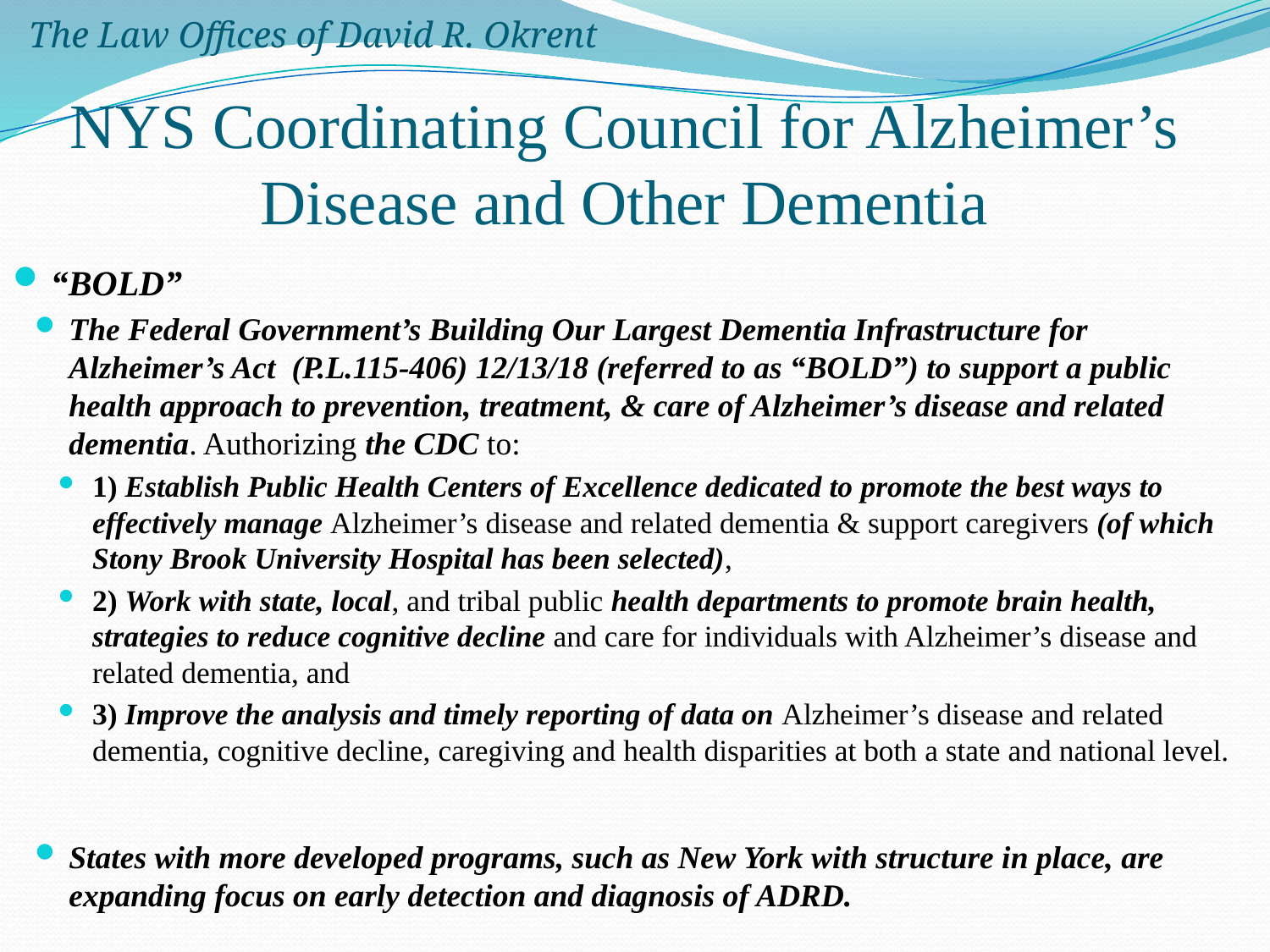

The Law Offices of David R. Okrent
# NYS Coordinating Council for Alzheimer’s Disease and Other Dementia
“BOLD”
The Federal Government’s Building Our Largest Dementia Infrastructure for Alzheimer’s Act  (P.L.115-406) 12/13/18 (referred to as “BOLD”) to support a public health approach to prevention, treatment, & care of Alzheimer’s disease and related dementia. Authorizing the CDC to:
1) Establish Public Health Centers of Excellence dedicated to promote the best ways to effectively manage Alzheimer’s disease and related dementia & support caregivers (of which Stony Brook University Hospital has been selected),
2) Work with state, local, and tribal public health departments to promote brain health, strategies to reduce cognitive decline and care for individuals with Alzheimer’s disease and related dementia, and
3) Improve the analysis and timely reporting of data on Alzheimer’s disease and related dementia, cognitive decline, caregiving and health disparities at both a state and national level.

States with more developed programs, such as New York with structure in place, are expanding focus on early detection and diagnosis of ADRD.